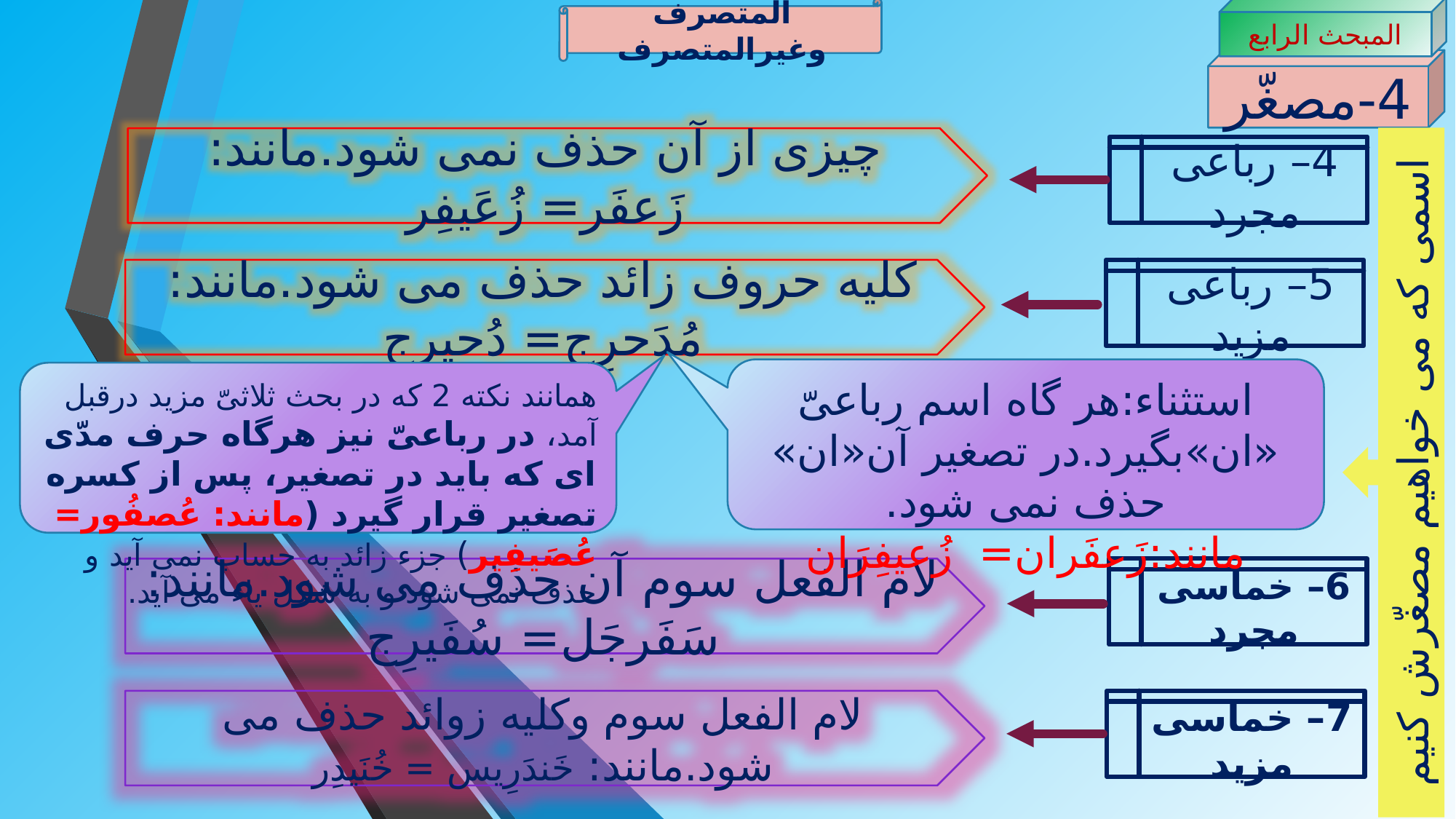

المبحث الرابع
المتصرف وغیرالمتصرف
4-مصغّر
اسمی که می خواهیم مصغّرش کنیم
چیزی از آن حذف نمی شود.مانند: زَعفَر= زُعَیفِر
4– رباعی مجرد
کلیه حروف زائد حذف می شود.مانند: مُدَحرِج= دُحیرِج
5– رباعی مزید
استثناء:هر گاه اسم رباعیّ «ان»بگیرد.در تصغیر آن«ان» حذف نمی شود.
مانند:زَعفَران=  زُعیفِرَان
همانند نکته 2 که در بحث ثلاثیّ مزید درقبل آمد، در رباعیّ نیز هرگاه حرف مدّی ای که باید در تصغیر، پس از کسره تصغیر قرار گیرد (مانند: عُصفُور= عُصَیفِیر) جزء زائد به حساب نمی آید و حذف نمی شود و به شکل یاء می آید.
6– خماسی مجرد
لام الفعل سوم آن حذف می شود.مانند: سَفَرجَل= سُفَیرِج
لام الفعل سوم وکلیه زوائد حذف می شود.مانند: خَندَرِیس = خُنَیدِر
7– خماسی مزید